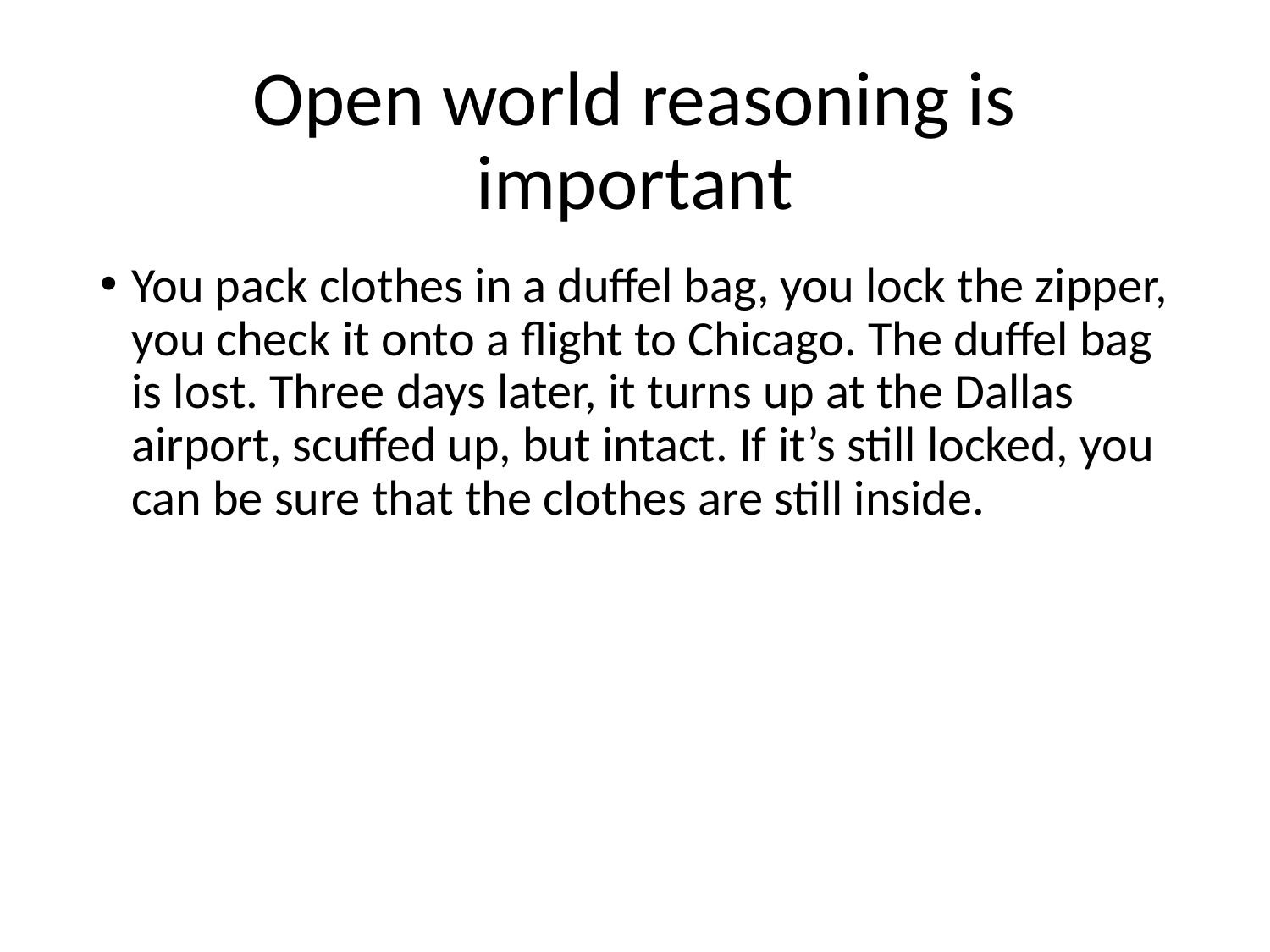

# Open world reasoning is important
You pack clothes in a duffel bag, you lock the zipper, you check it onto a flight to Chicago. The duffel bag is lost. Three days later, it turns up at the Dallas airport, scuffed up, but intact. If it’s still locked, you can be sure that the clothes are still inside.